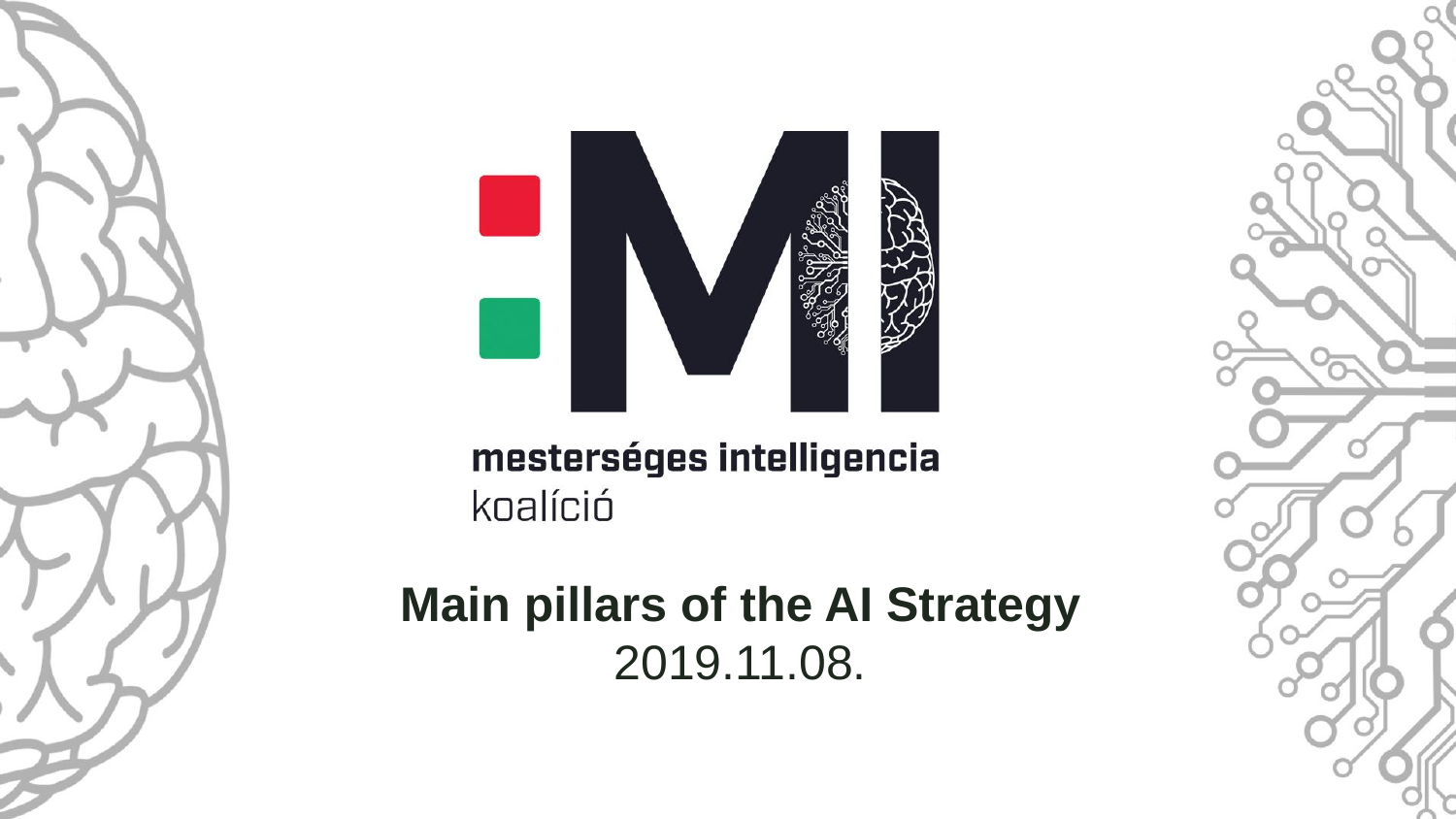

Main pillars of the AI Strategy
2019.11.08.